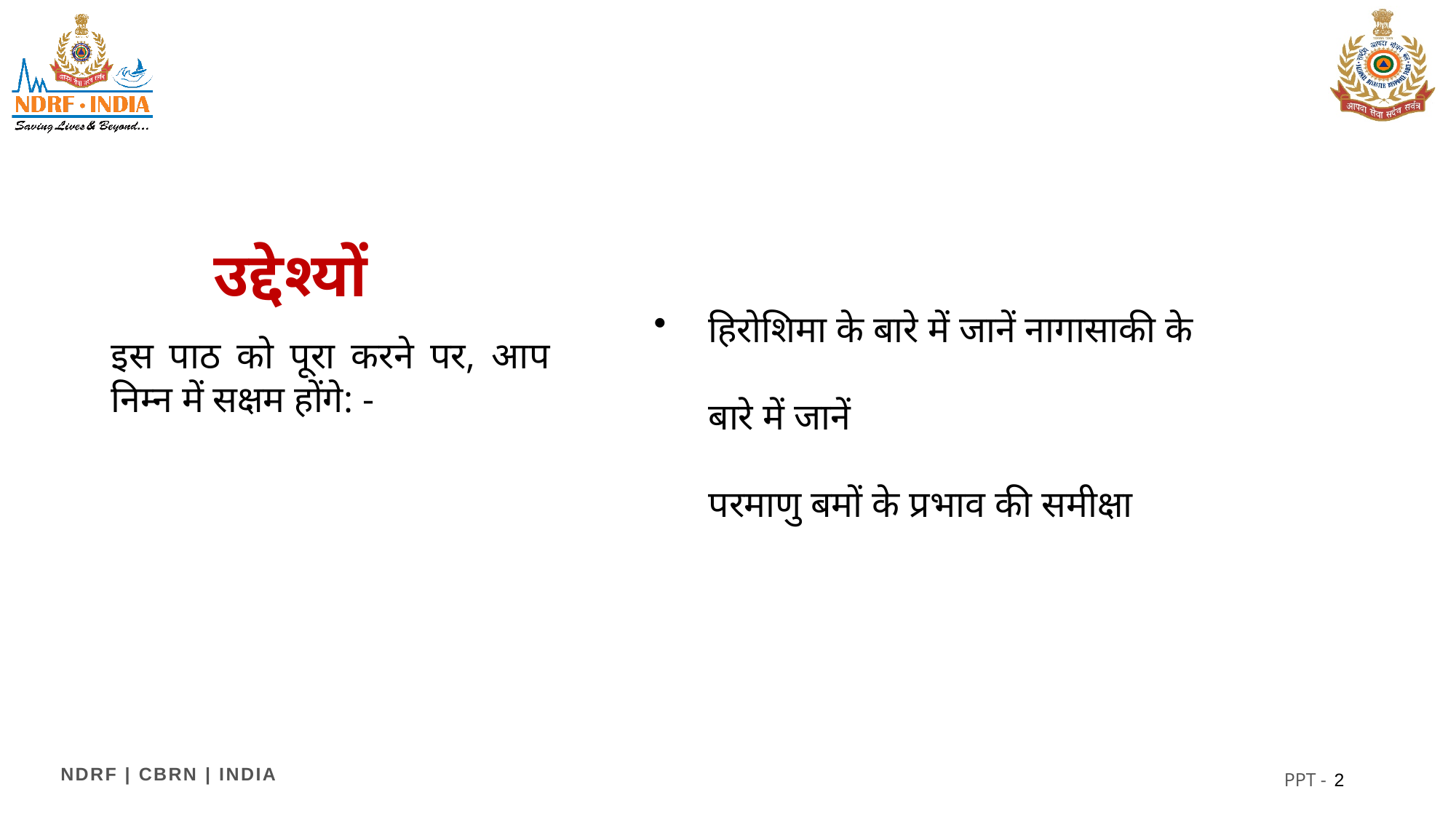

उद्देश्यों

हिरोशिमा के बारे में जानें नागासाकी के बारे में जानें
परमाणु बमों के प्रभाव की समीक्षा
इस पाठ को पूरा करने पर, आप निम्न में सक्षम होंगे: -

2